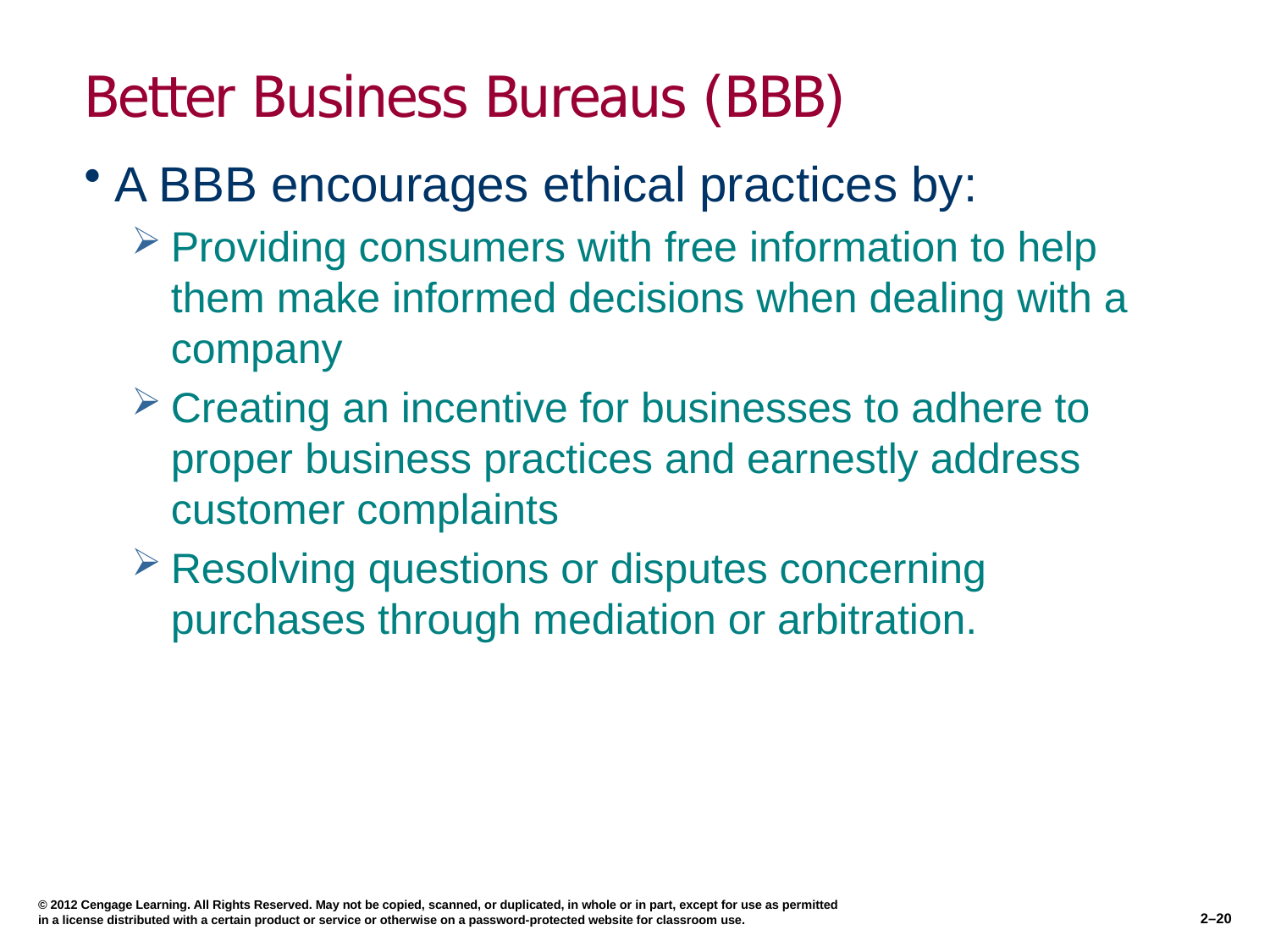

# Better Business Bureaus (BBB)
A BBB encourages ethical practices by:
Providing consumers with free information to help them make informed decisions when dealing with a company
Creating an incentive for businesses to adhere to proper business practices and earnestly address customer complaints
Resolving questions or disputes concerning purchases through mediation or arbitration.
© 2012 Cengage Learning. All Rights Reserved. May not be copied, scanned, or duplicated, in whole or in part, except for use as permitted in a license distributed with a certain product or service or otherwise on a password-protected website for classroom use.
2–20